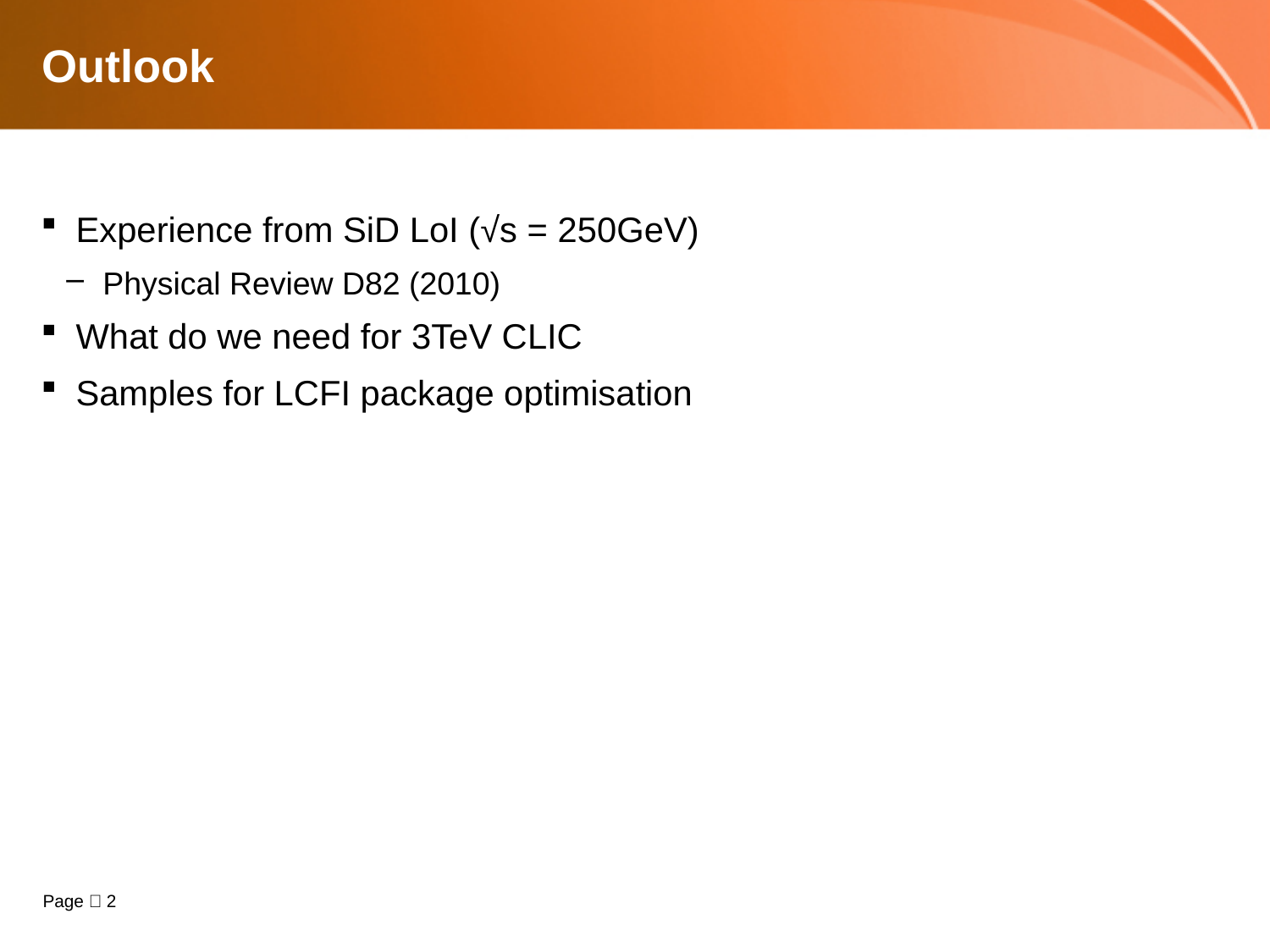

# Outlook
 Experience from SiD LoI (√s = 250GeV)
Physical Review D82 (2010)
 What do we need for 3TeV CLIC
 Samples for LCFI package optimisation